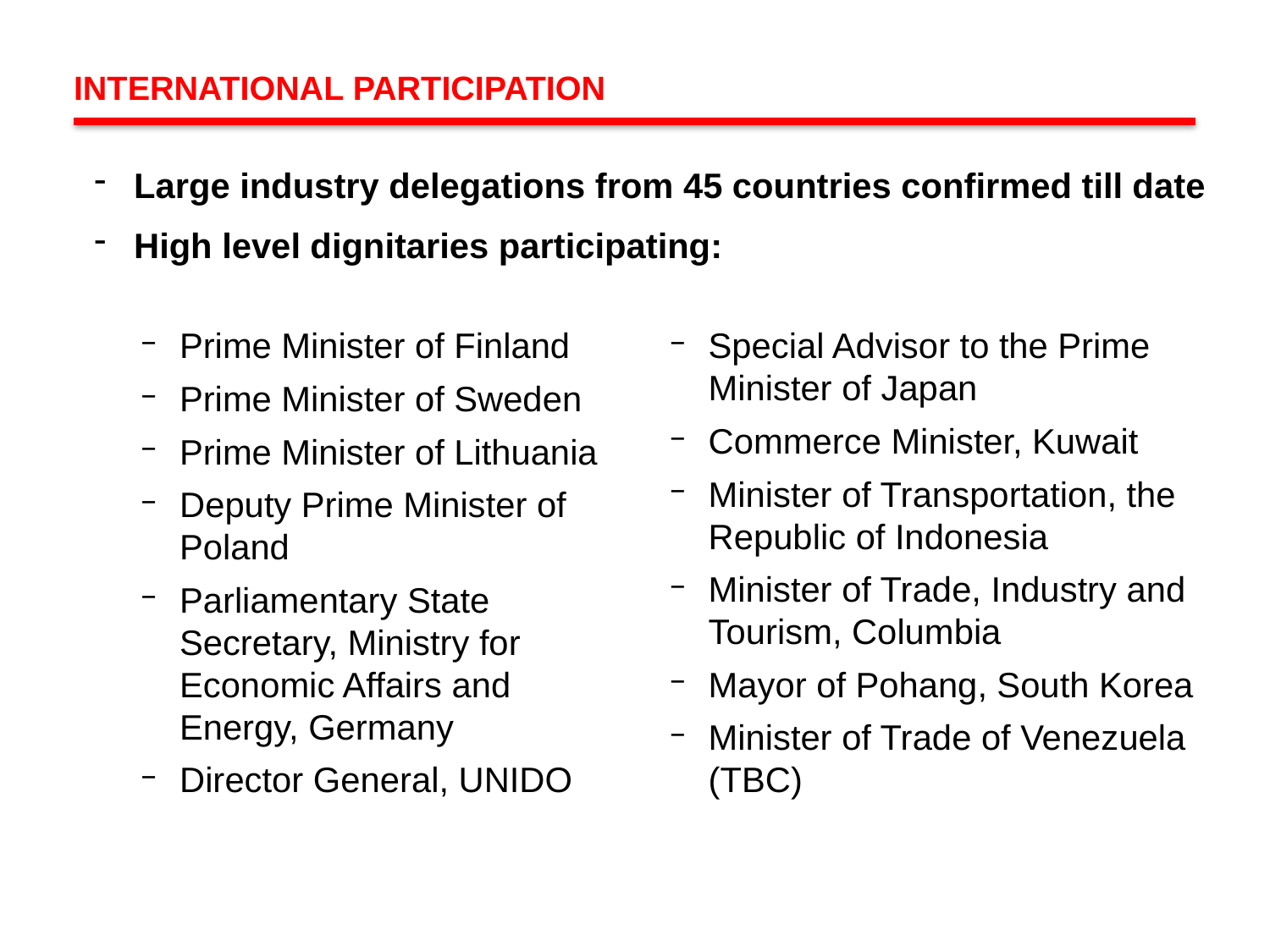

INTERNATIONAL PARTICIPATION
Large industry delegations from 45 countries confirmed till date
High level dignitaries participating:
Prime Minister of Finland
Prime Minister of Sweden
Prime Minister of Lithuania
Deputy Prime Minister of Poland
Parliamentary State Secretary, Ministry for Economic Affairs and Energy, Germany
Director General, UNIDO
Special Advisor to the Prime Minister of Japan
Commerce Minister, Kuwait
Minister of Transportation, the Republic of Indonesia
Minister of Trade, Industry and Tourism, Columbia
Mayor of Pohang, South Korea
Minister of Trade of Venezuela (TBC)